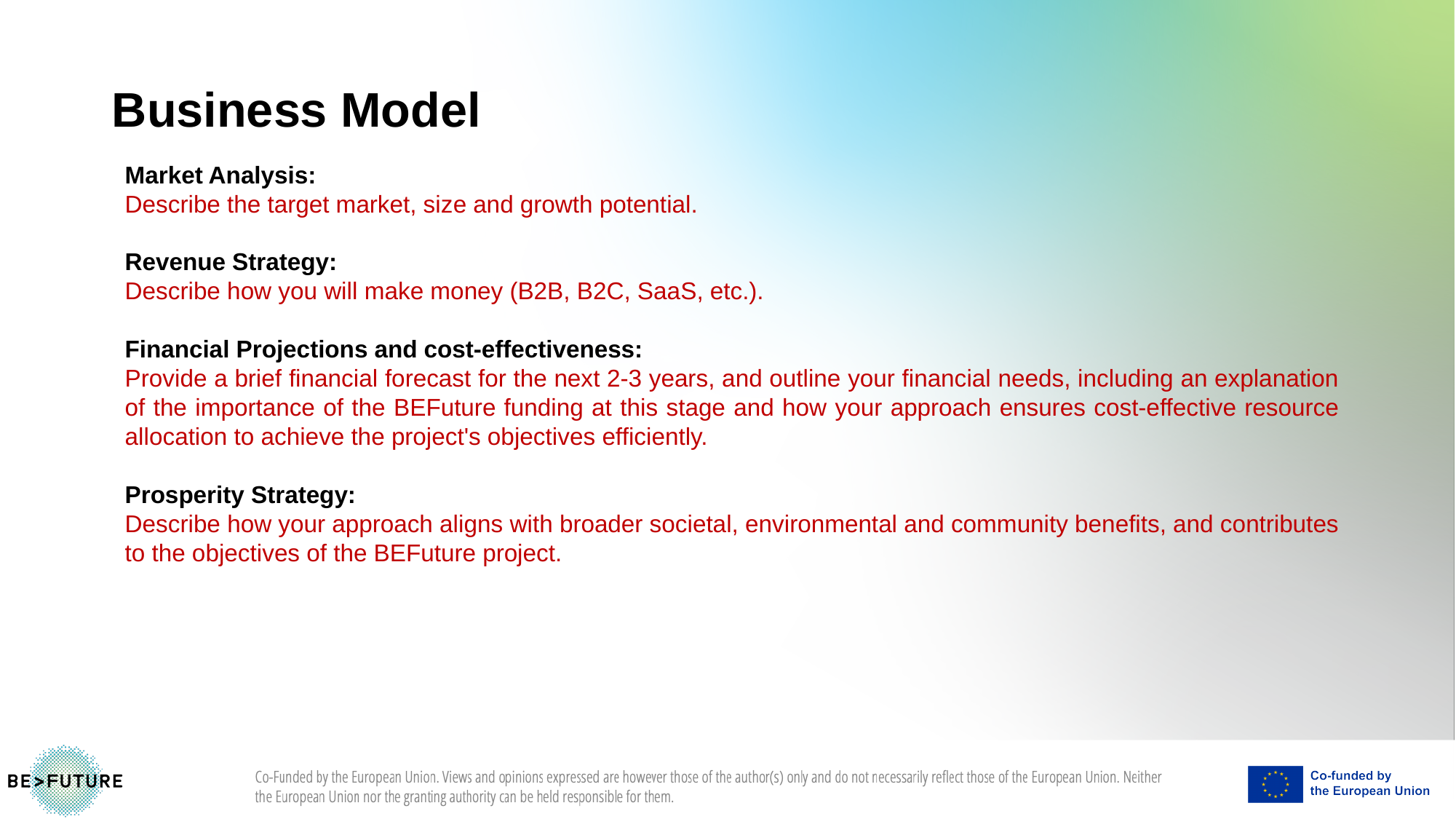

Business Model
Market Analysis:
Describe the target market, size and growth potential.

Revenue Strategy:
Describe how you will make money (B2B, B2C, SaaS, etc.).

Financial Projections and cost-effectiveness:
Provide a brief financial forecast for the next 2-3 years, and outline your financial needs, including an explanation of the importance of the BEFuture funding at this stage and how your approach ensures cost-effective resource allocation to achieve the project's objectives efficiently.

Prosperity Strategy:
Describe how your approach aligns with broader societal, environmental and community benefits, and contributes to the objectives of the BEFuture project.